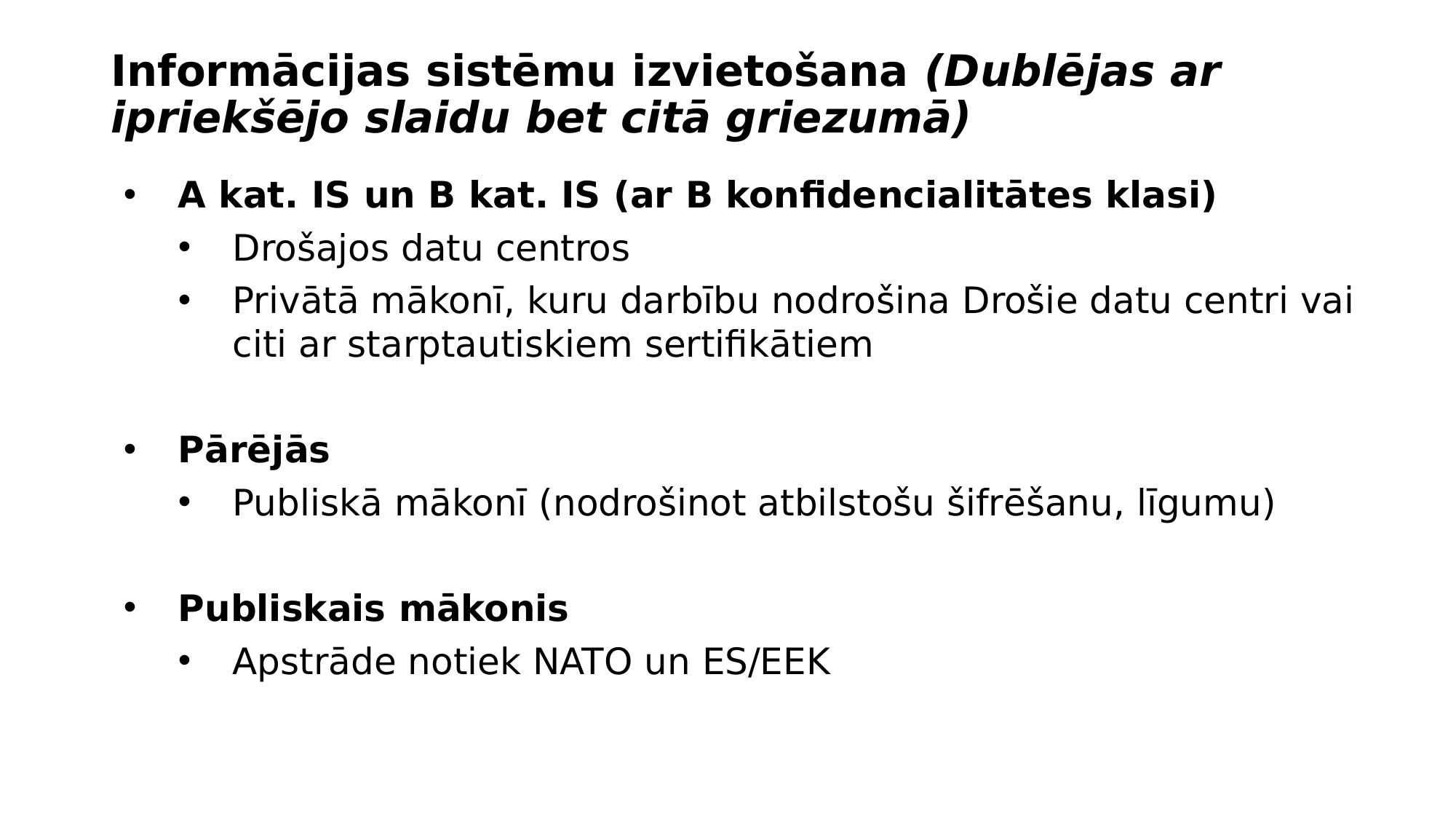

# Informācijas sistēmu izvietošana (Dublējas ar ipriekšējo slaidu bet citā griezumā)
A kat. IS un B kat. IS (ar B konfidencialitātes klasi)
Drošajos datu centros
Privātā mākonī, kuru darbību nodrošina Drošie datu centri vai citi ar starptautiskiem sertifikātiem

Pārējās
Publiskā mākonī (nodrošinot atbilstošu šifrēšanu, līgumu)

Publiskais mākonis
Apstrāde notiek NATO un ES/EEK